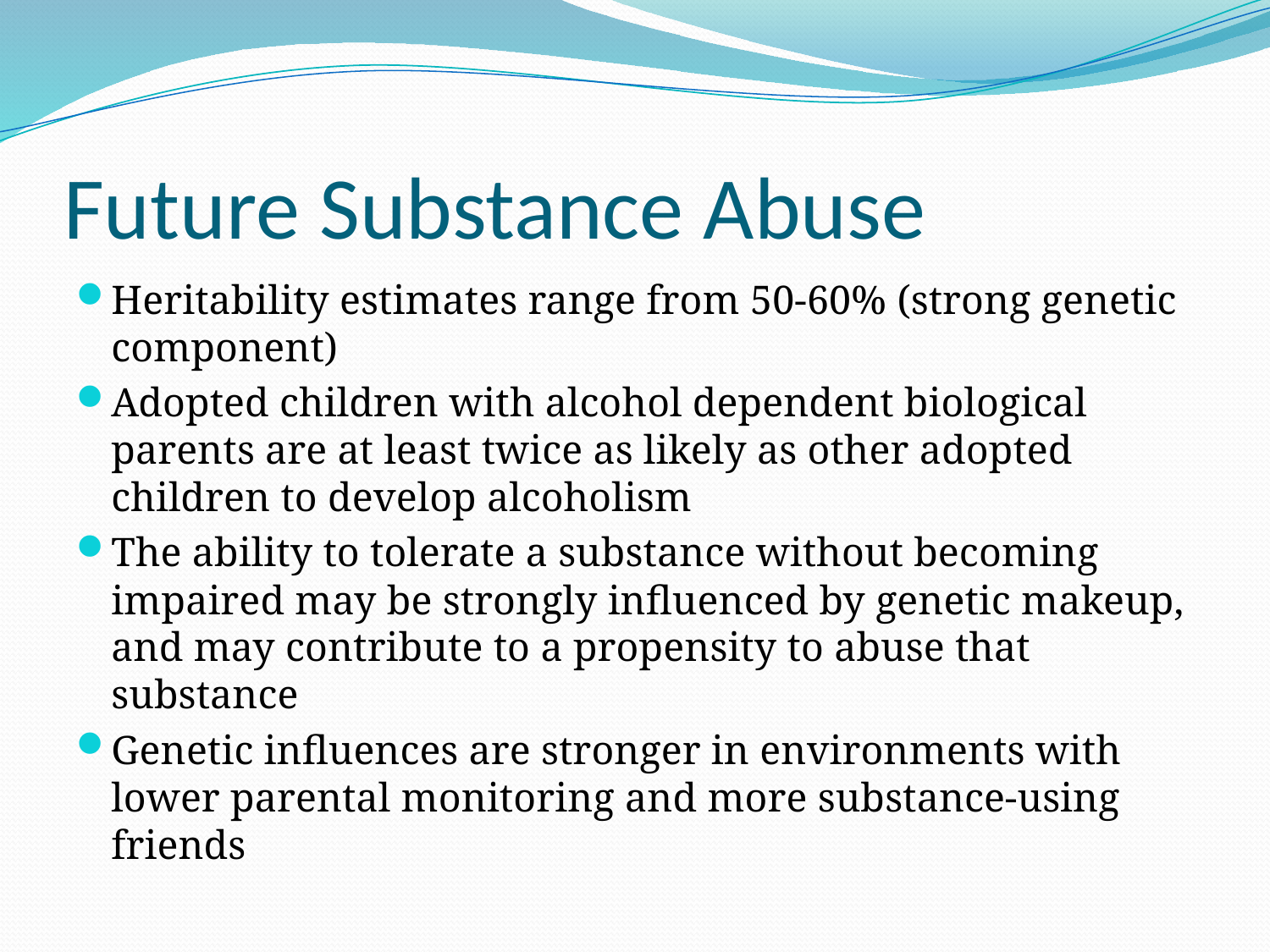

# Future Substance Abuse
Heritability estimates range from 50-60% (strong genetic component)
Adopted children with alcohol dependent biological parents are at least twice as likely as other adopted children to develop alcoholism
The ability to tolerate a substance without becoming impaired may be strongly influenced by genetic makeup, and may contribute to a propensity to abuse that substance
Genetic influences are stronger in environments with lower parental monitoring and more substance-using friends